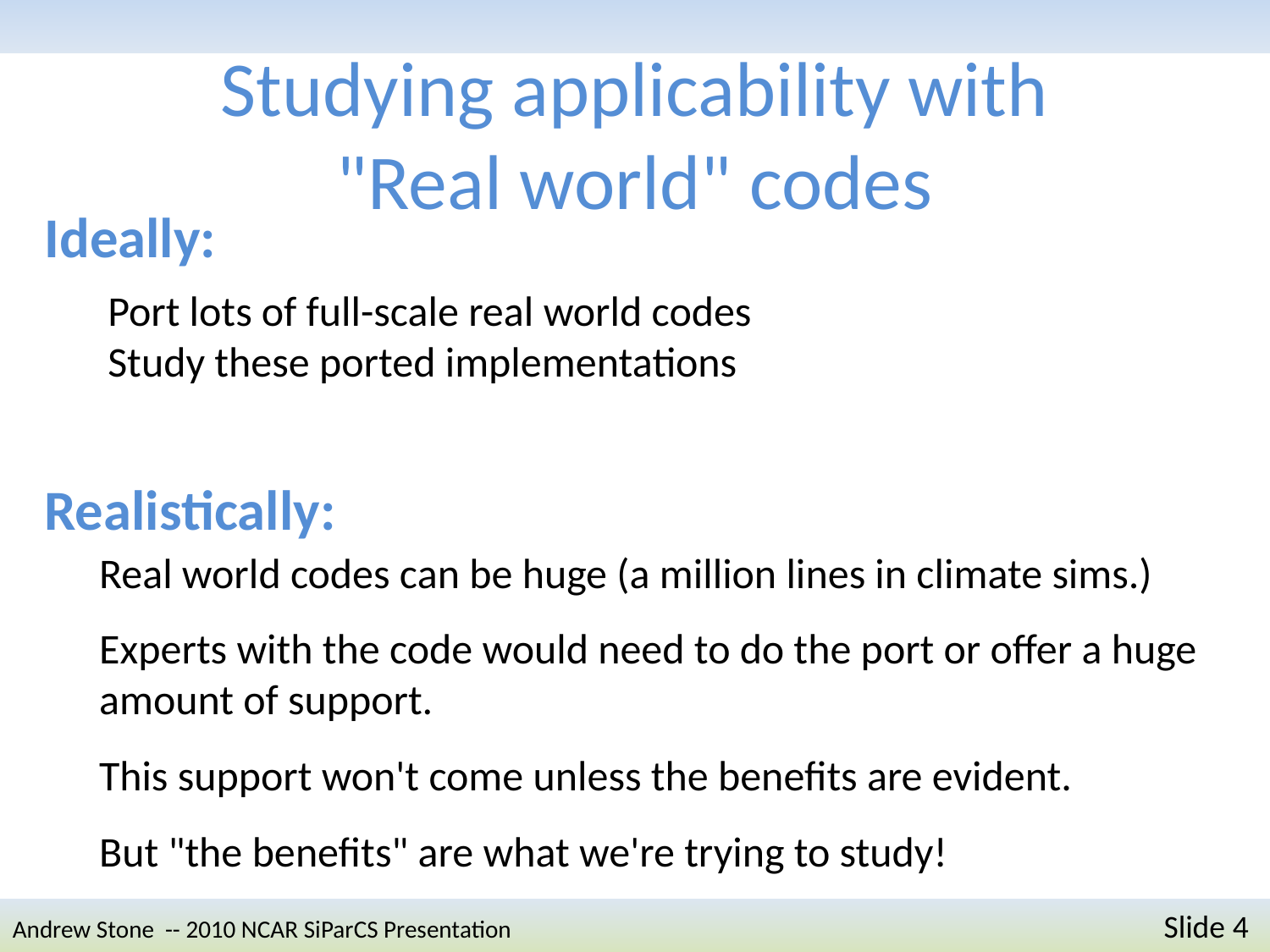

# Studying applicability with "Real world" codes
Ideally:
Port lots of full-scale real world codes
Study these ported implementations
Realistically:
Real world codes can be huge (a million lines in climate sims.)

Experts with the code would need to do the port or offer a huge amount of support.

This support won't come unless the benefits are evident.

But "the benefits" are what we're trying to study!
Andrew Stone  -- 2010 NCAR SiParCS Presentation 	Slide 4